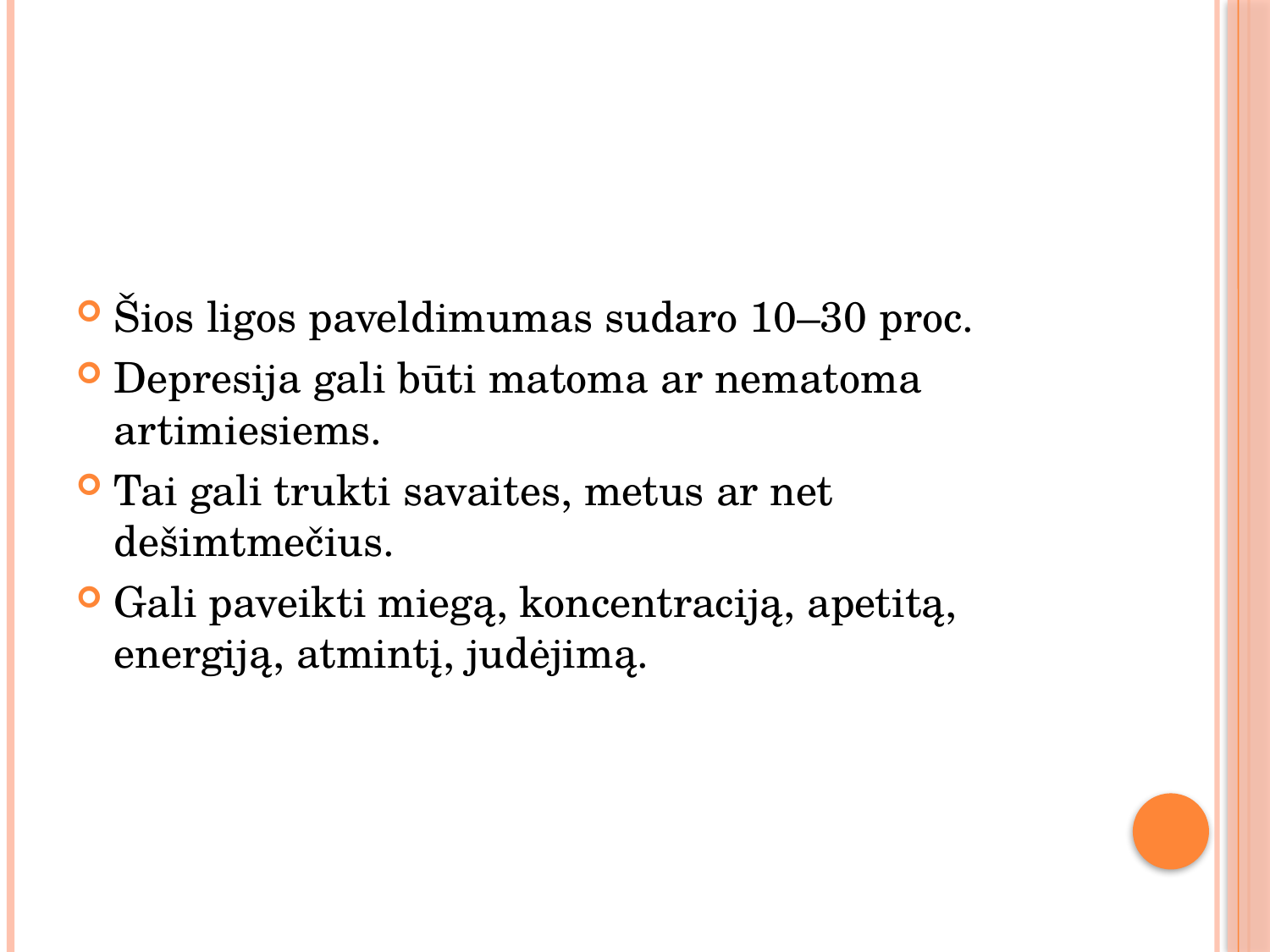

Šios ligos paveldimumas sudaro 10–30 proc.
Depresija gali būti matoma ar nematoma artimiesiems.
Tai gali trukti savaites, metus ar net dešimtmečius.
Gali paveikti miegą, koncentraciją, apetitą, energiją, atmintį, judėjimą.